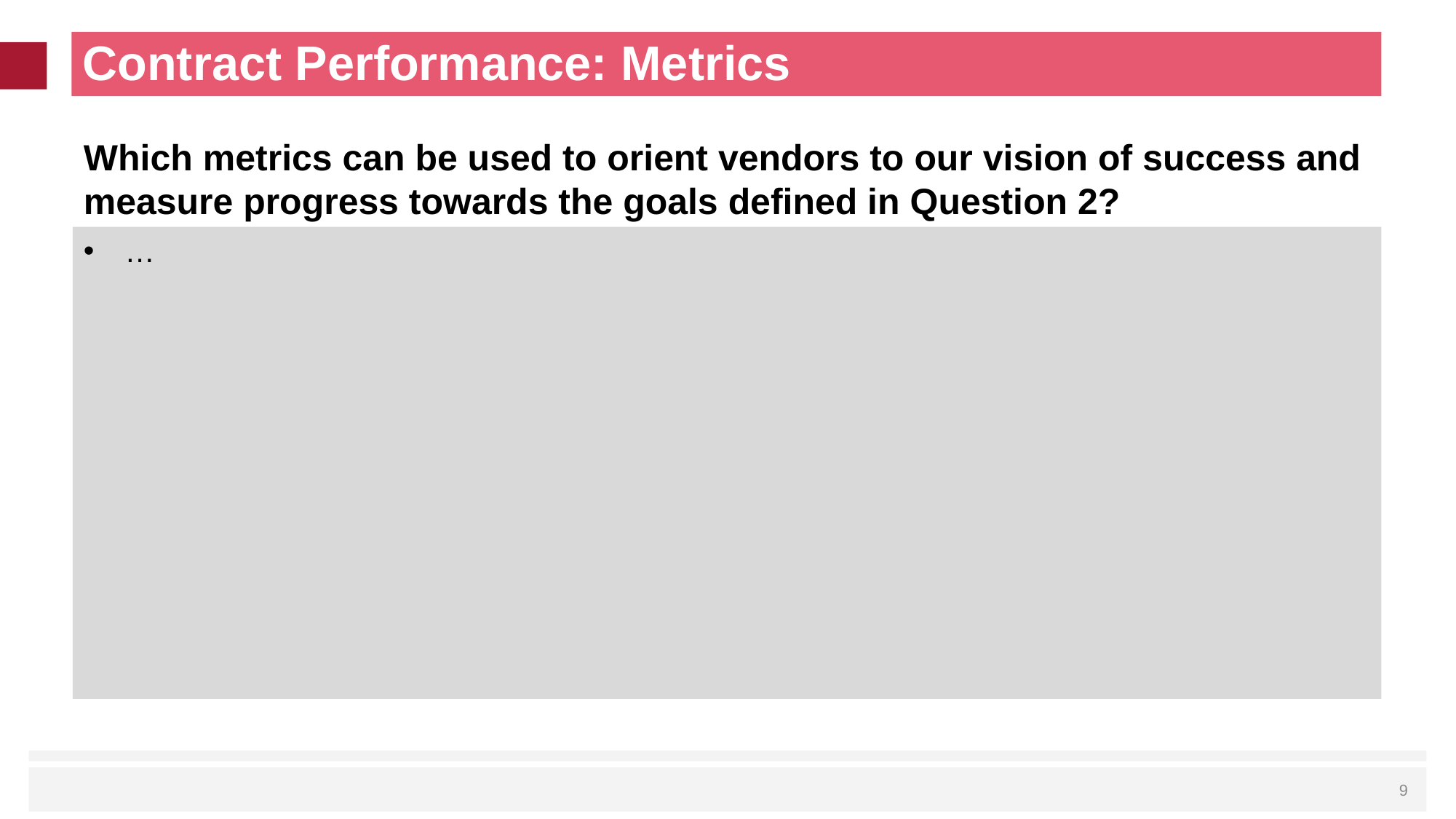

# Contract Performance: Metrics
Which metrics can be used to orient vendors to our vision of success and measure progress towards the goals defined in Question 2?
…
  9